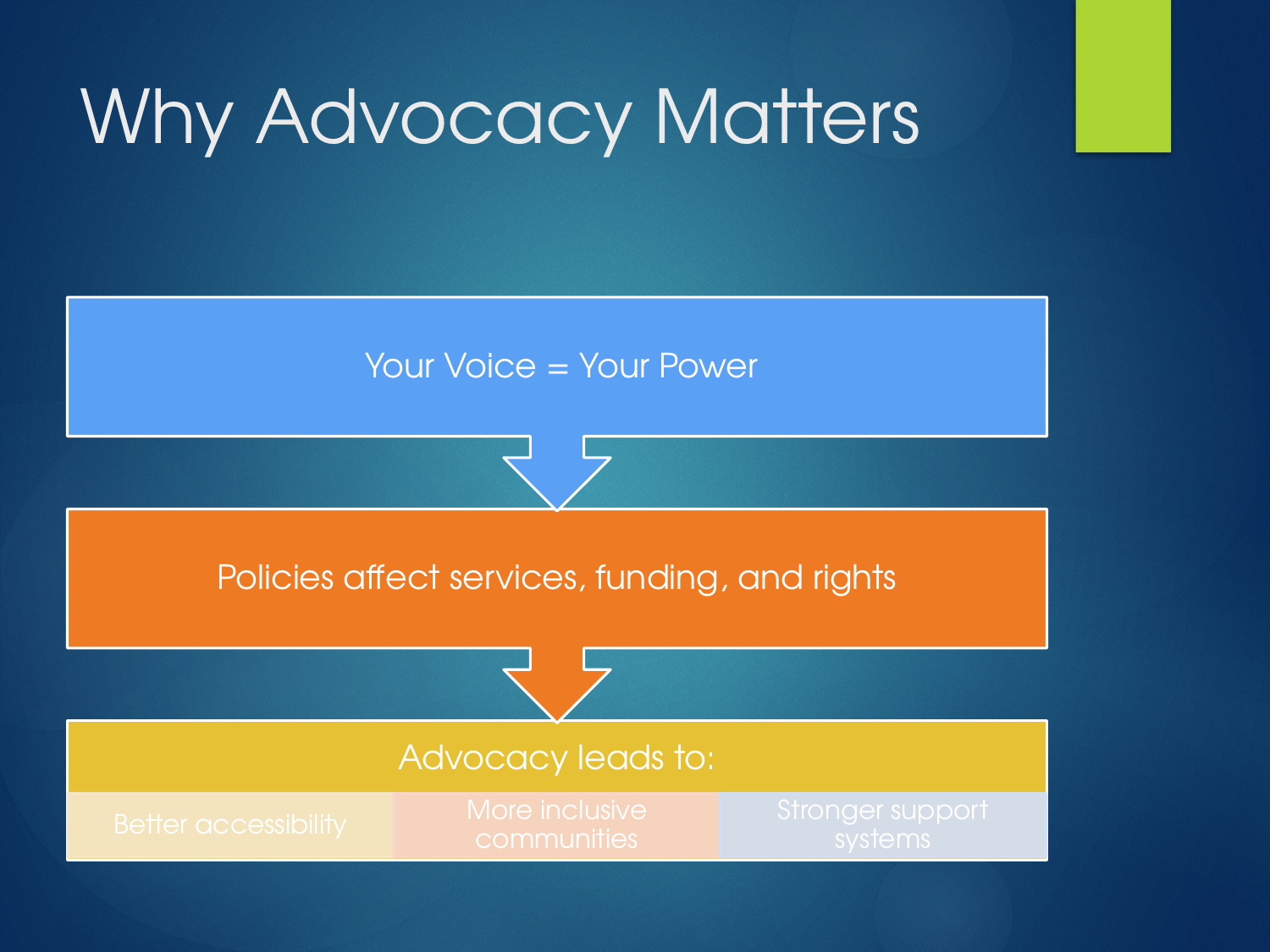

# Why Advocacy Matters
Advocacy leads to:
Better accessibility
More inclusive communities
Stronger support systems
Policies affect services, funding, and rights
 Your Voice = Your Power